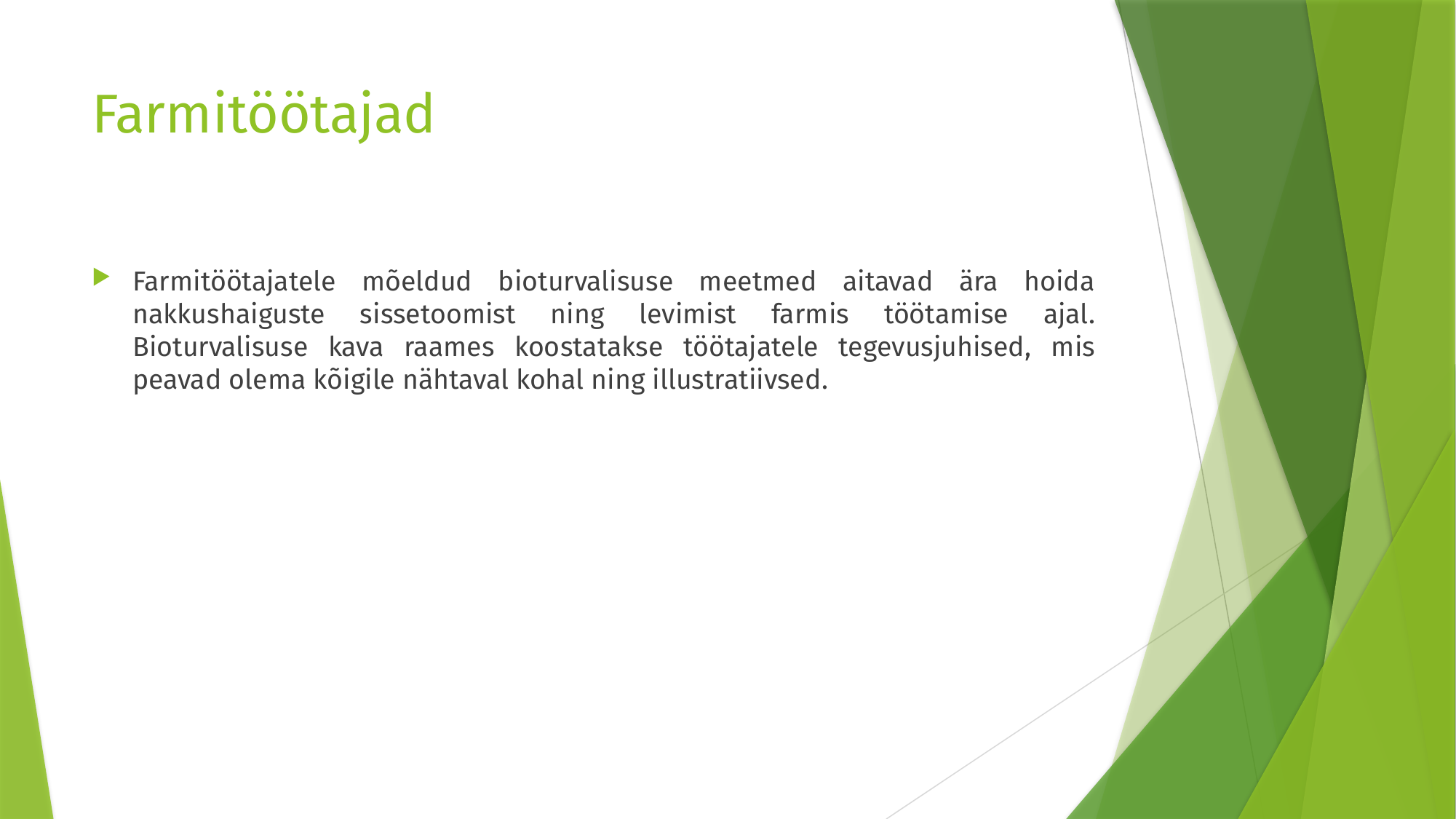

# Farmitöötajad
Farmitöötajatele mõeldud bioturvalisuse meetmed aitavad ära hoida nakkushaiguste sissetoomist ning levimist farmis töötamise ajal. Bioturvalisuse kava raames koostatakse töötajatele tegevusjuhised, mis peavad olema kõigile nähtaval kohal ning illustratiivsed.